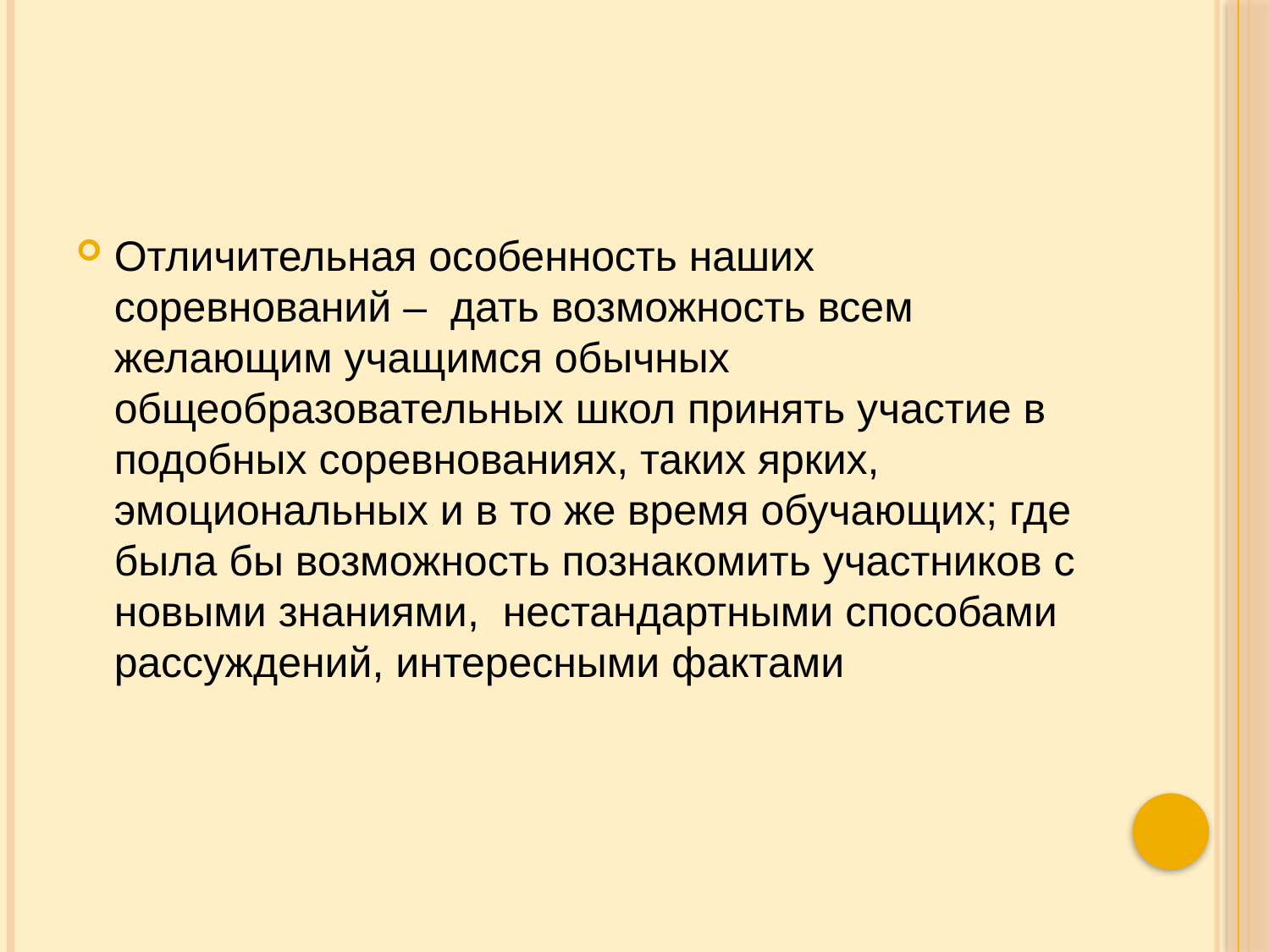

#
Отличительная особенность наших соревнований –  дать возможность всем желающим учащимся обычных общеобразовательных школ принять участие в подобных соревнованиях, таких ярких, эмоциональных и в то же время обучающих; где была бы возможность познакомить участников с новыми знаниями,  нестандартными способами рассуждений, интересными фактами